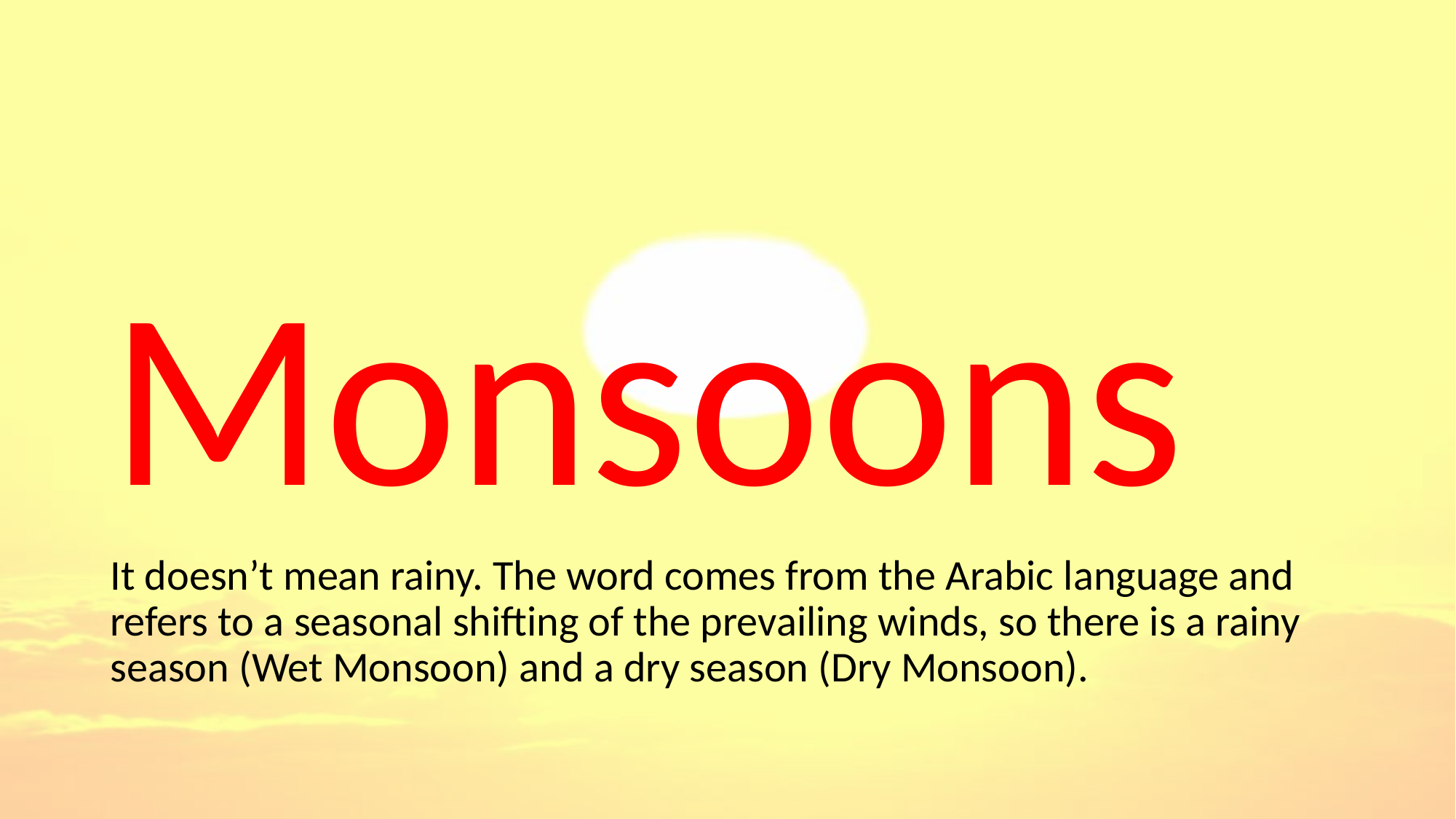

# Monsoons
It doesn’t mean rainy. The word comes from the Arabic language and refers to a seasonal shifting of the prevailing winds, so there is a rainy season (Wet Monsoon) and a dry season (Dry Monsoon).